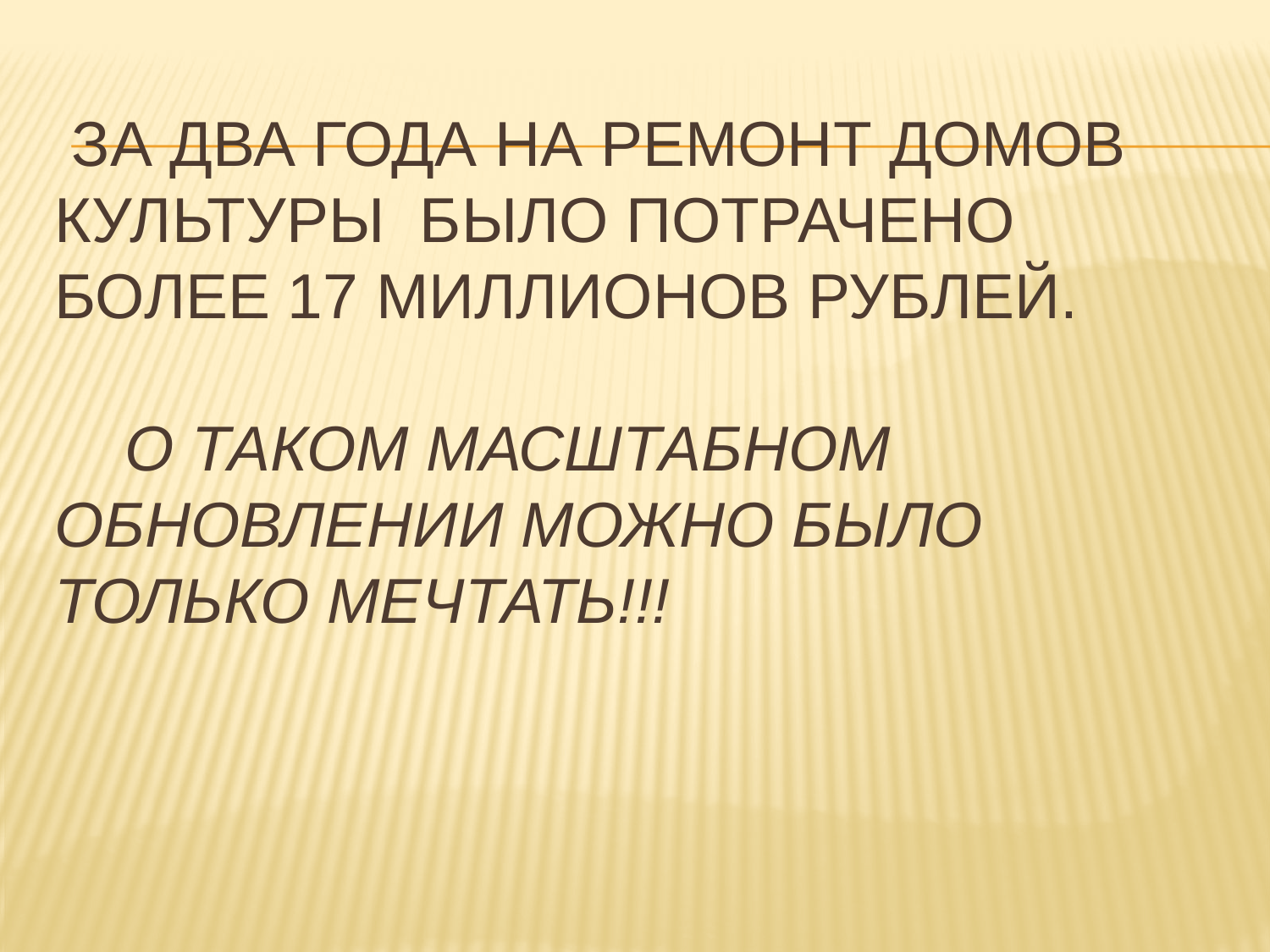

# За два года на ремонт домов культуры  было потрачено более 17 миллионов рублей. О таком масштабном обновлении можно было только мечтать!!!